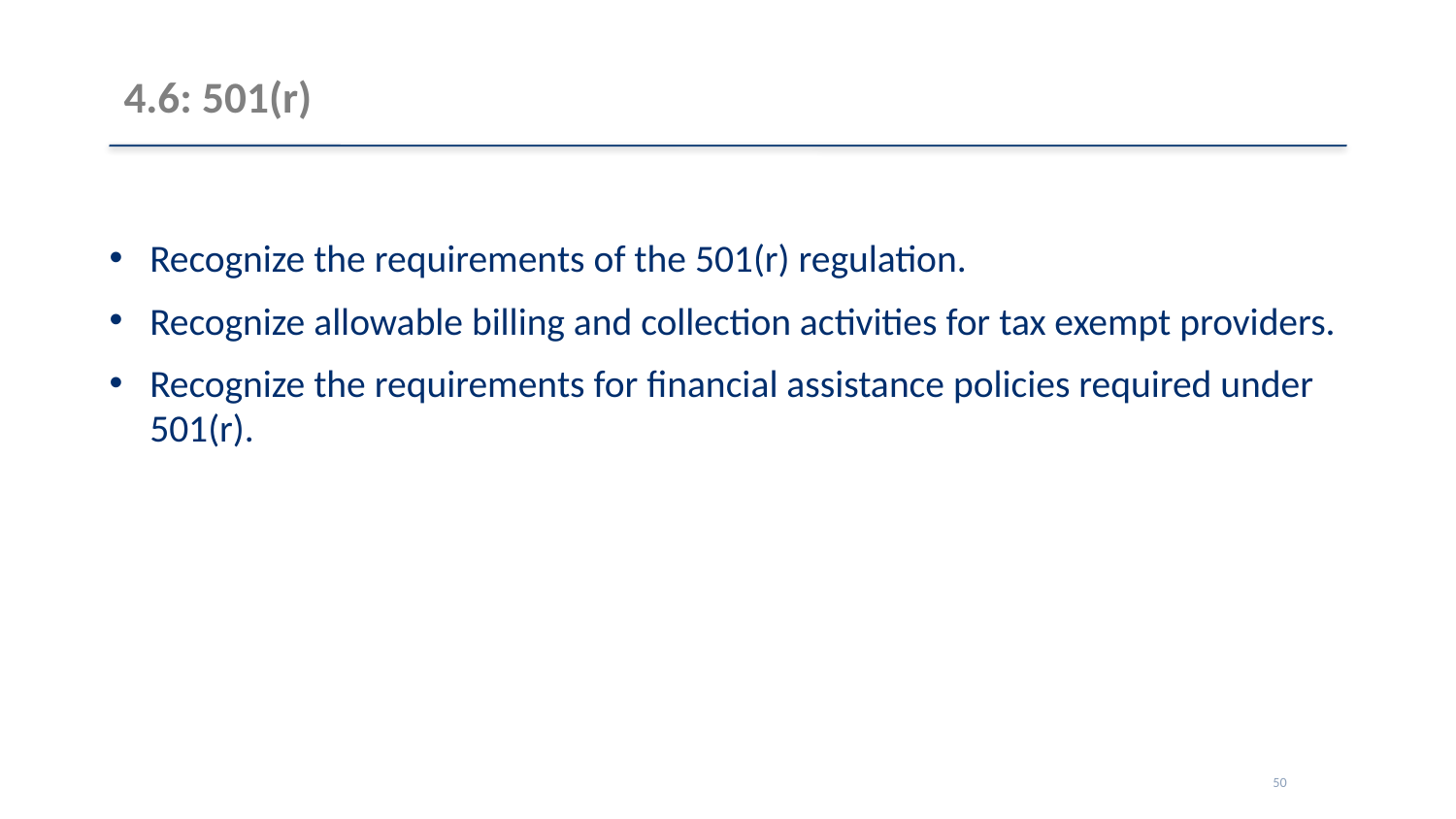

# 4.6: 501(r)

Recognize the requirements of the 501(r) regulation.
Recognize allowable billing and collection activities for tax exempt providers.
Recognize the requirements for financial assistance policies required under 501(r).
50